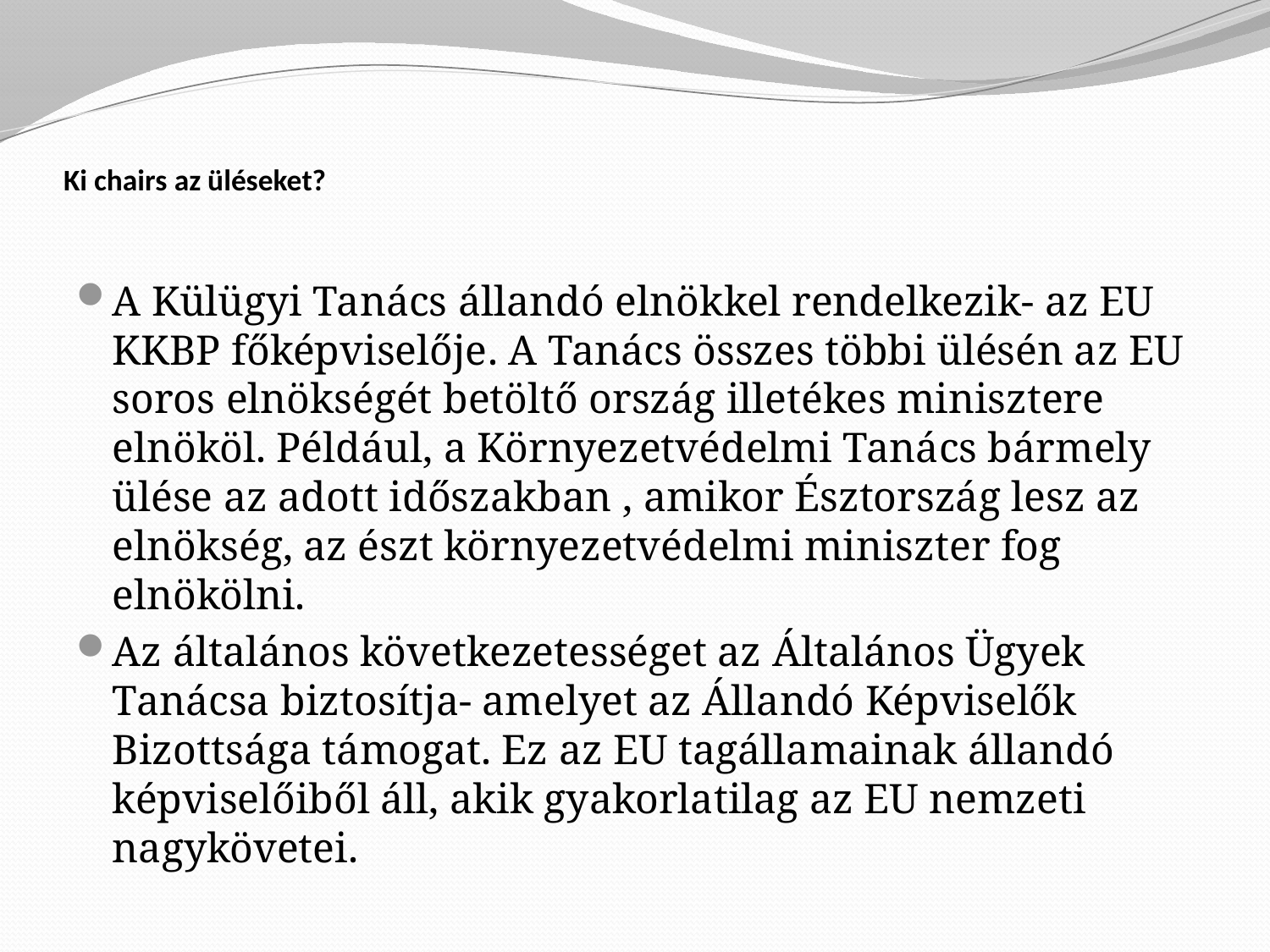

# Ki chairs az üléseket?
A Külügyi Tanács állandó elnökkel rendelkezik- az EU KKBP főképviselője. A Tanács összes többi ülésén az EU soros elnökségét betöltő ország illetékes minisztere elnököl. Például, a Környezetvédelmi Tanács bármely ülése az adott időszakban , amikor Észtország lesz az elnökség, az észt környezetvédelmi miniszter fog elnökölni.
Az általános következetességet az Általános Ügyek Tanácsa biztosítja- amelyet az Állandó Képviselők Bizottsága támogat. Ez az EU tagállamainak állandó képviselőiből áll, akik gyakorlatilag az EU nemzeti nagykövetei.